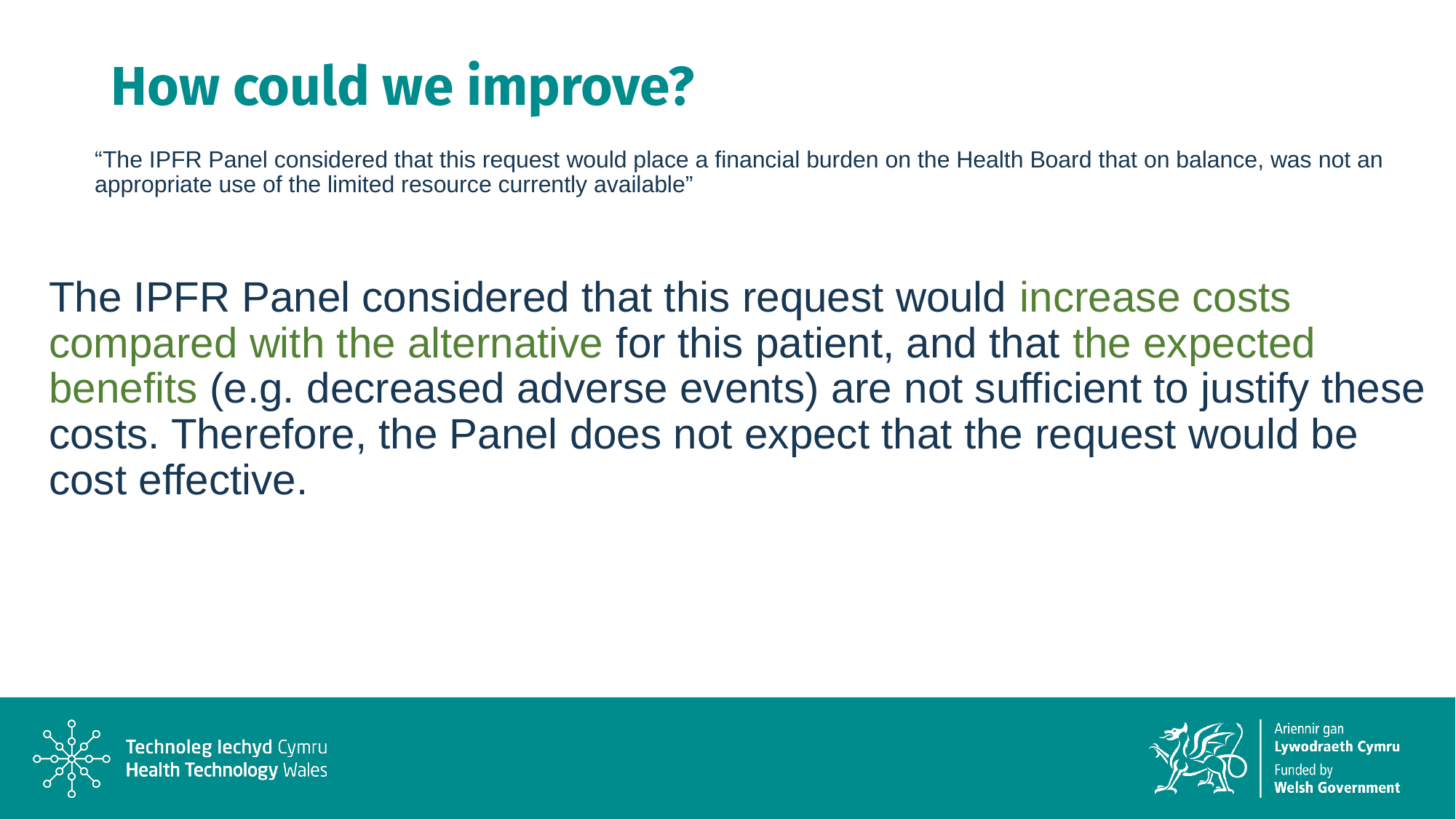

# How could we improve?
“The IPFR Panel considered that this request would place a financial burden on the Health Board that on balance, was not an appropriate use of the limited resource currently available”

“Members of the panel considered the cost of this treatment but based on the information provided could not identify any good cost benefit”

The IPFR Panel considered that this request would increase costs compared with the alternative for this patient, and that the expected benefits (e.g. decreased adverse events) are not sufficient to justify these costs. Therefore, the Panel does not expect that the request would be cost effective.

Δ Cost

+

Less effective and more costly

Not cost-effective

Cost-effective
_
+

More effective and less costly

Not cost-effective
Δ QALYs
Cost-effective
_

 ”Financial burden”… suggests the panel thinks that the intervention is more costly than usual care
But something can be more expensive but still cost effective